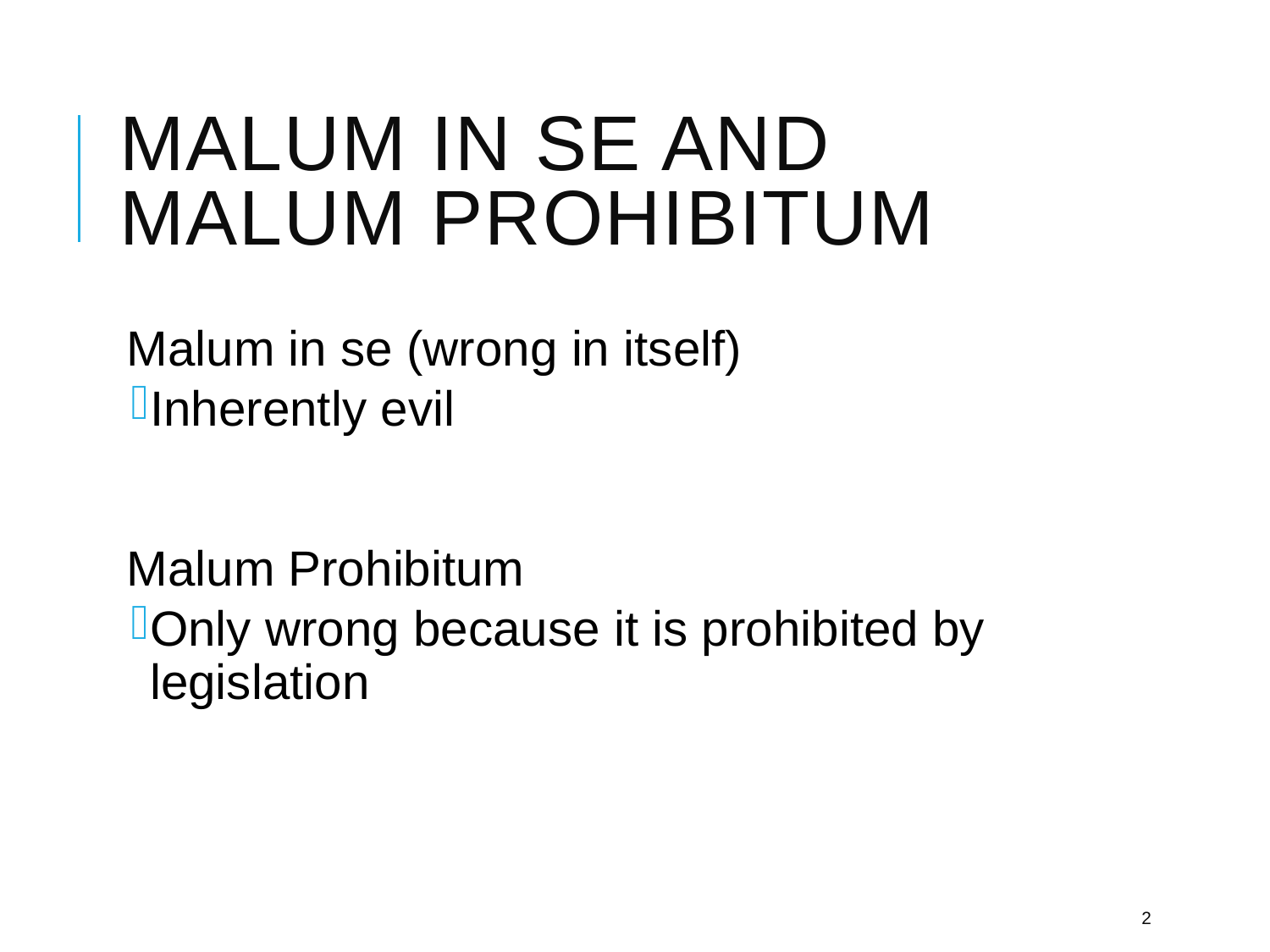

# Malum in Se and Malum Prohibitum
Malum in se (wrong in itself)
Inherently evil

Malum Prohibitum
Only wrong because it is prohibited by legislation
2